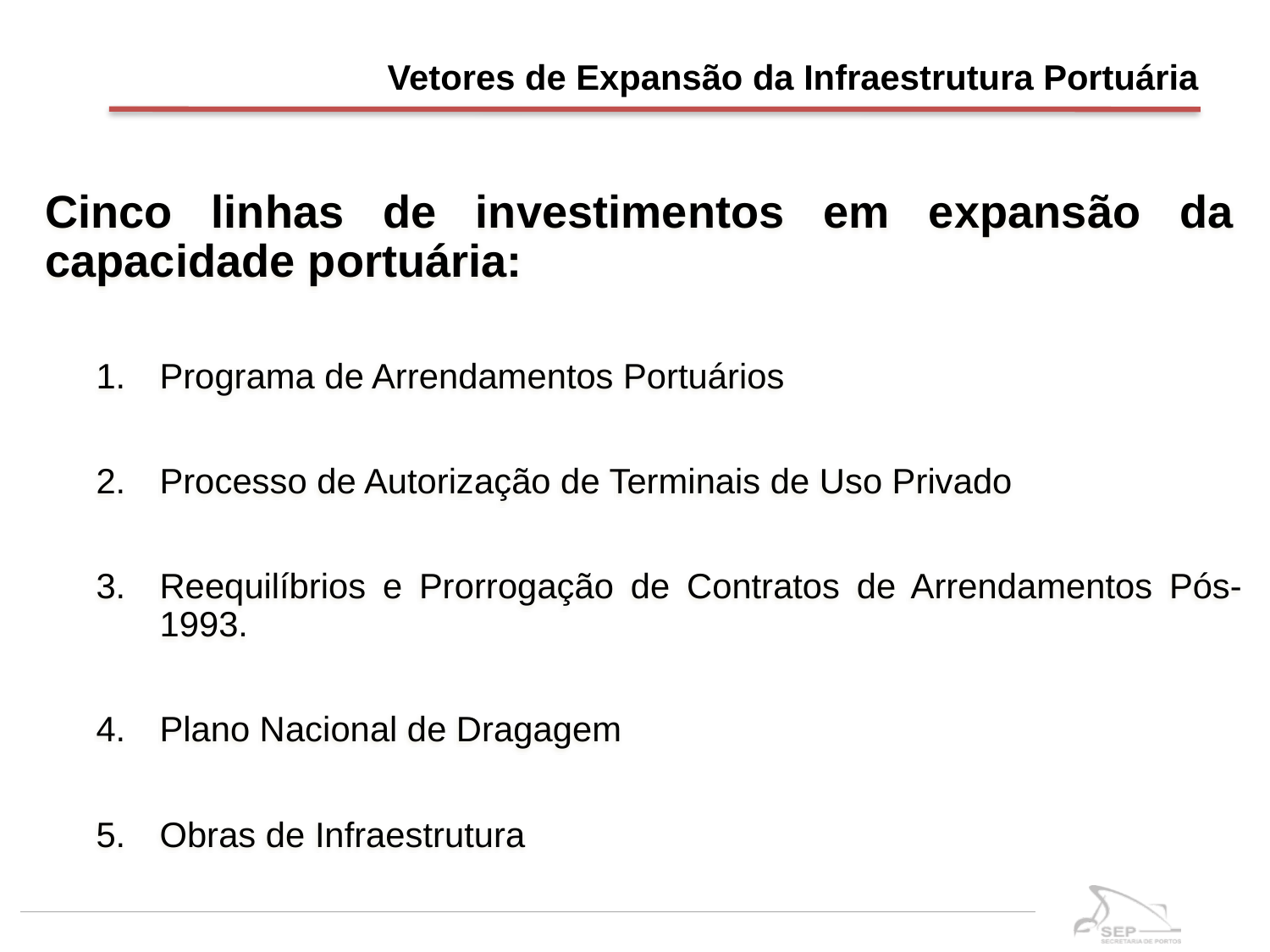

Vetores de Expansão da Infraestrutura Portuária
Cinco linhas de investimentos em expansão da capacidade portuária:
Programa de Arrendamentos Portuários
Processo de Autorização de Terminais de Uso Privado
Reequilíbrios e Prorrogação de Contratos de Arrendamentos Pós-1993.
Plano Nacional de Dragagem
Obras de Infraestrutura